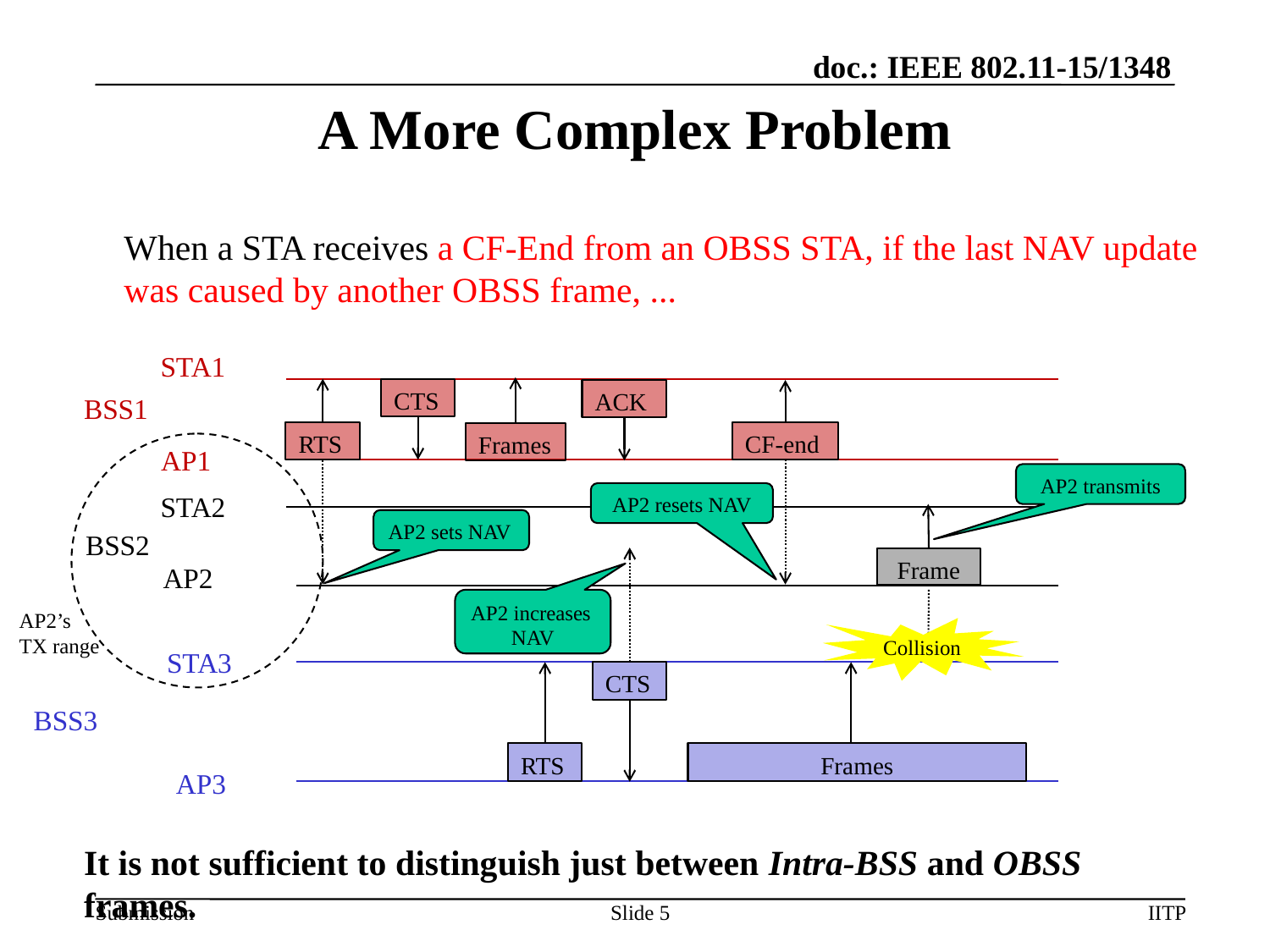

# A More Complex Problem

When a STA receives a CF-End from an OBSS STA, if the last NAV update was caused by another OBSS frame, ...
STA1
CTS
ACK
BSS1
RTS
CF-end
Frames

AP1
AP2 transmits
STA2
AP2 resets NAV
AP2 sets NAV
BSS2
Frame
AP2
AP2 increases
NAV
Collision
STA3
CTS
BSS3
RTS
Frames
AP3
AP2’s
TX range
It is not sufficient to distinguish just between Intra-BSS and OBSS frames.
Slide 5
IITP